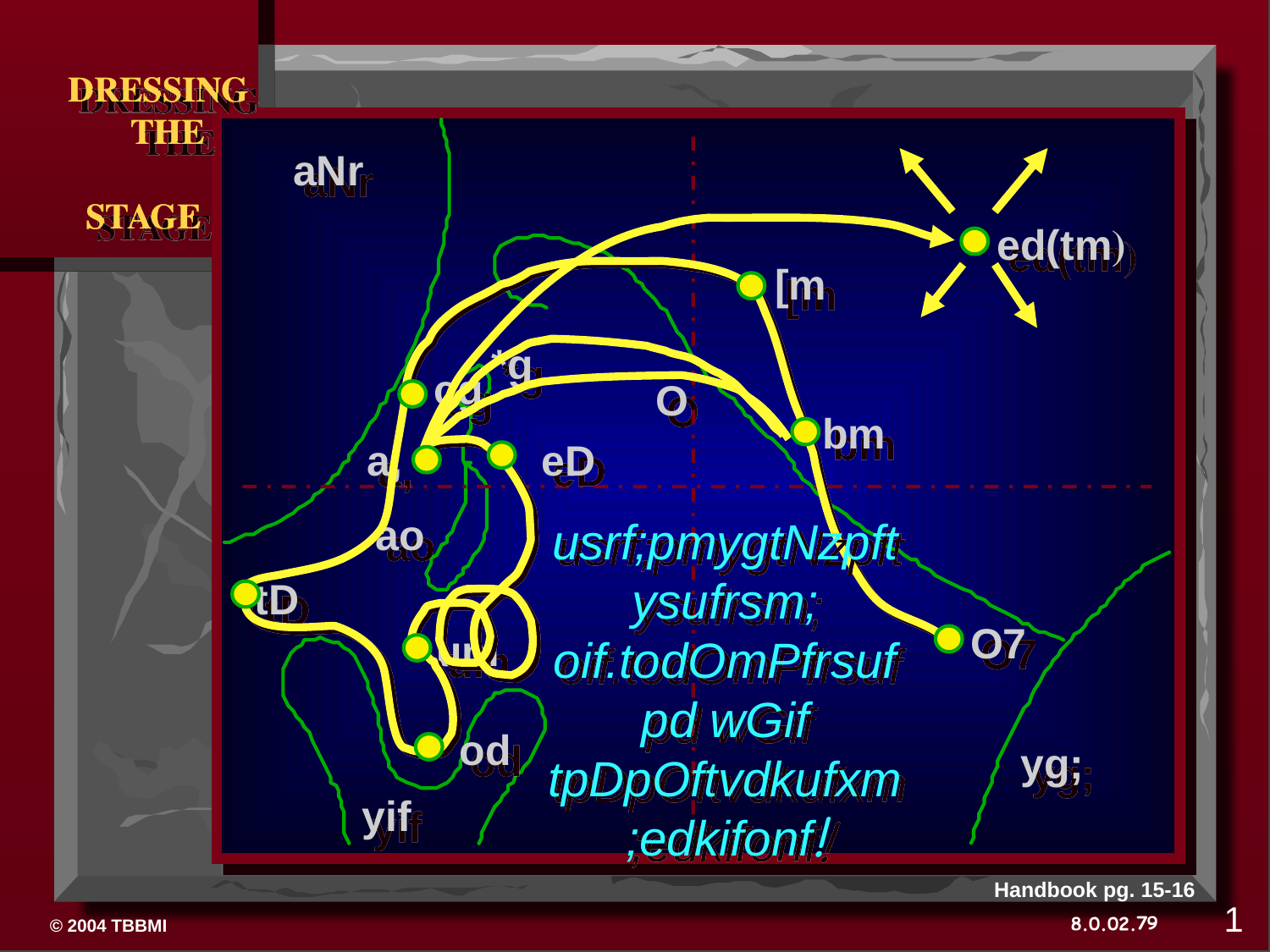

DRESSING
        THE
   STAGE

aNr

ed(tm)

[m

*g

cg

O

bm

a,
eD

ao
usrf;pmygtNzpftysufrsm; oif.todOmPfrsufpd wGif tpDpOftvdkufxm;edkifonf!

tD

O7
um

od
yg;

yif

Handbook pg. 15-16
1
79